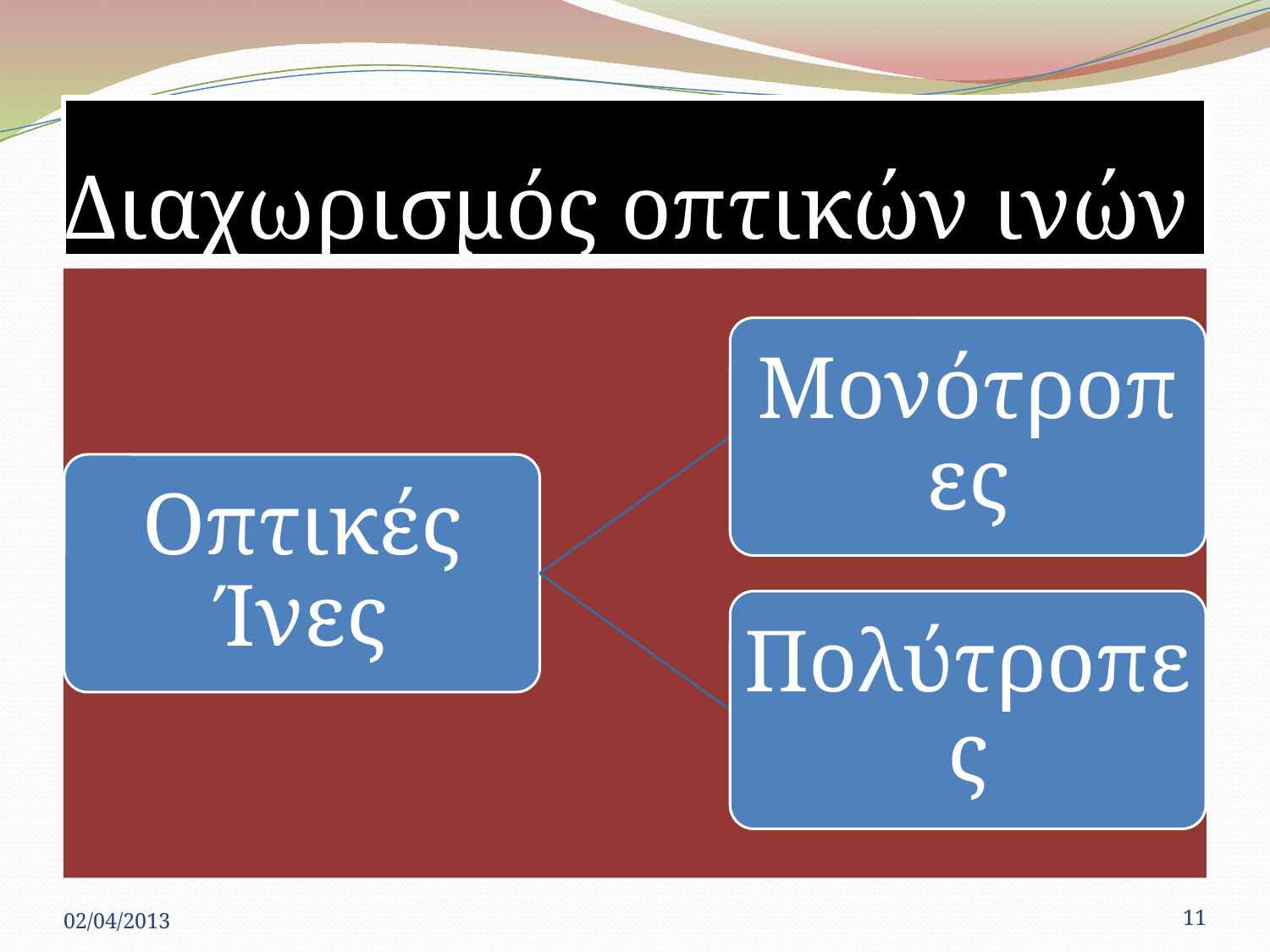

# Διαχωρισμός οπτικών ινών
Οπτικές Ίνες

Μονότροπες

Πολύτροπες
02/04/2013
11